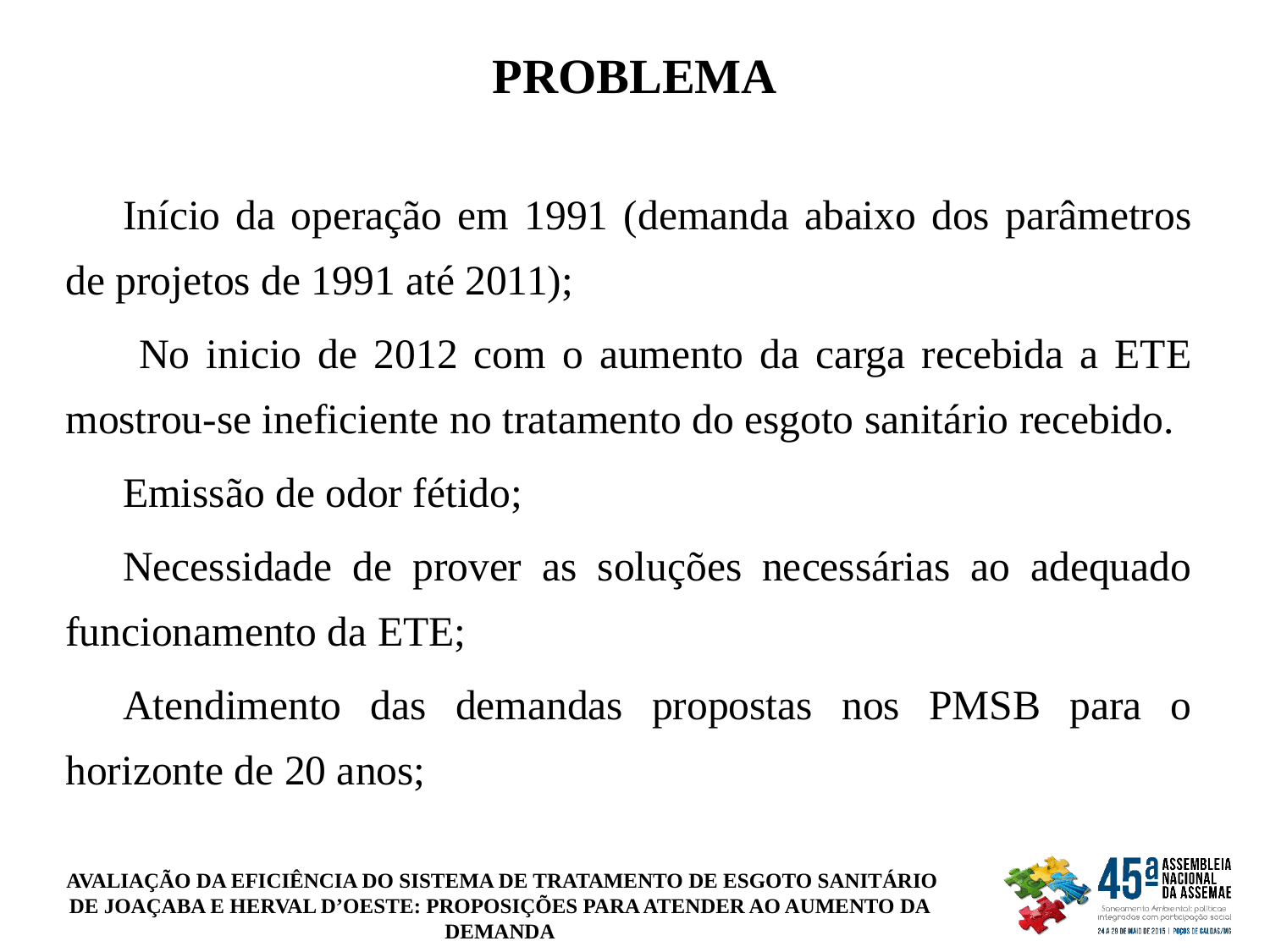

PROBLEMA
Início da operação em 1991 (demanda abaixo dos parâmetros de projetos de 1991 até 2011);
 No inicio de 2012 com o aumento da carga recebida a ETE mostrou-se ineficiente no tratamento do esgoto sanitário recebido.
Emissão de odor fétido;
Necessidade de prover as soluções necessárias ao adequado funcionamento da ETE;
Atendimento das demandas propostas nos PMSB para o horizonte de 20 anos;